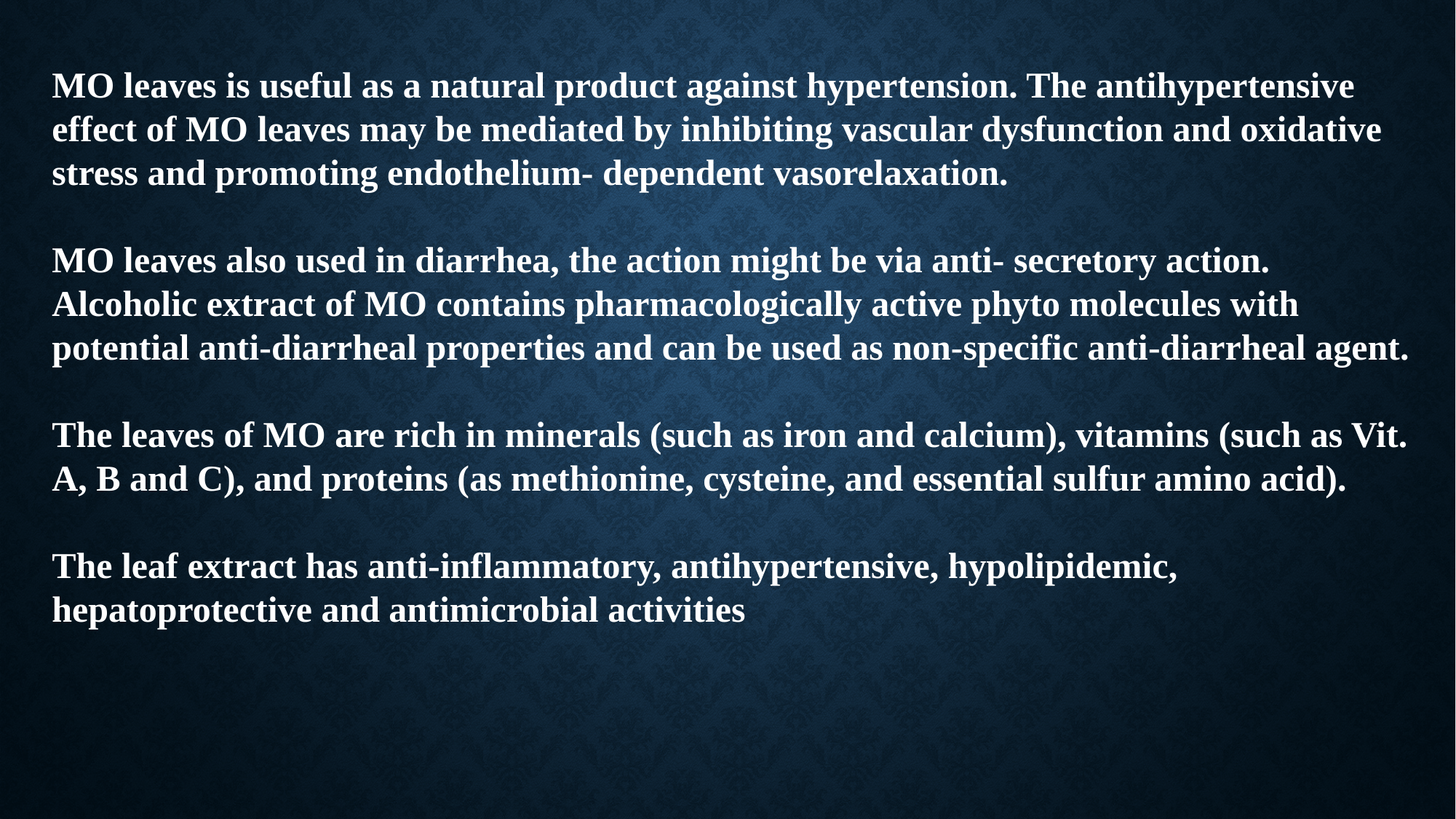

MO leaves is useful as a natural product against hypertension. The antihypertensive effect of MO leaves may be mediated by inhibiting vascular dysfunction and oxidative stress and promoting endothelium- dependent vasorelaxation.

MO leaves also used in diarrhea, the action might be via anti- secretory action. Alcoholic extract of MO contains pharmacologically active phyto molecules with potential anti-diarrheal properties and can be used as non-specific anti-diarrheal agent.

The leaves of MO are rich in minerals (such as iron and calcium), vitamins (such as Vit. A, B and C), and proteins (as methionine, cysteine, and essential sulfur amino acid).

The leaf extract has anti-inflammatory, antihypertensive, hypolipidemic, hepatoprotective and antimicrobial activities